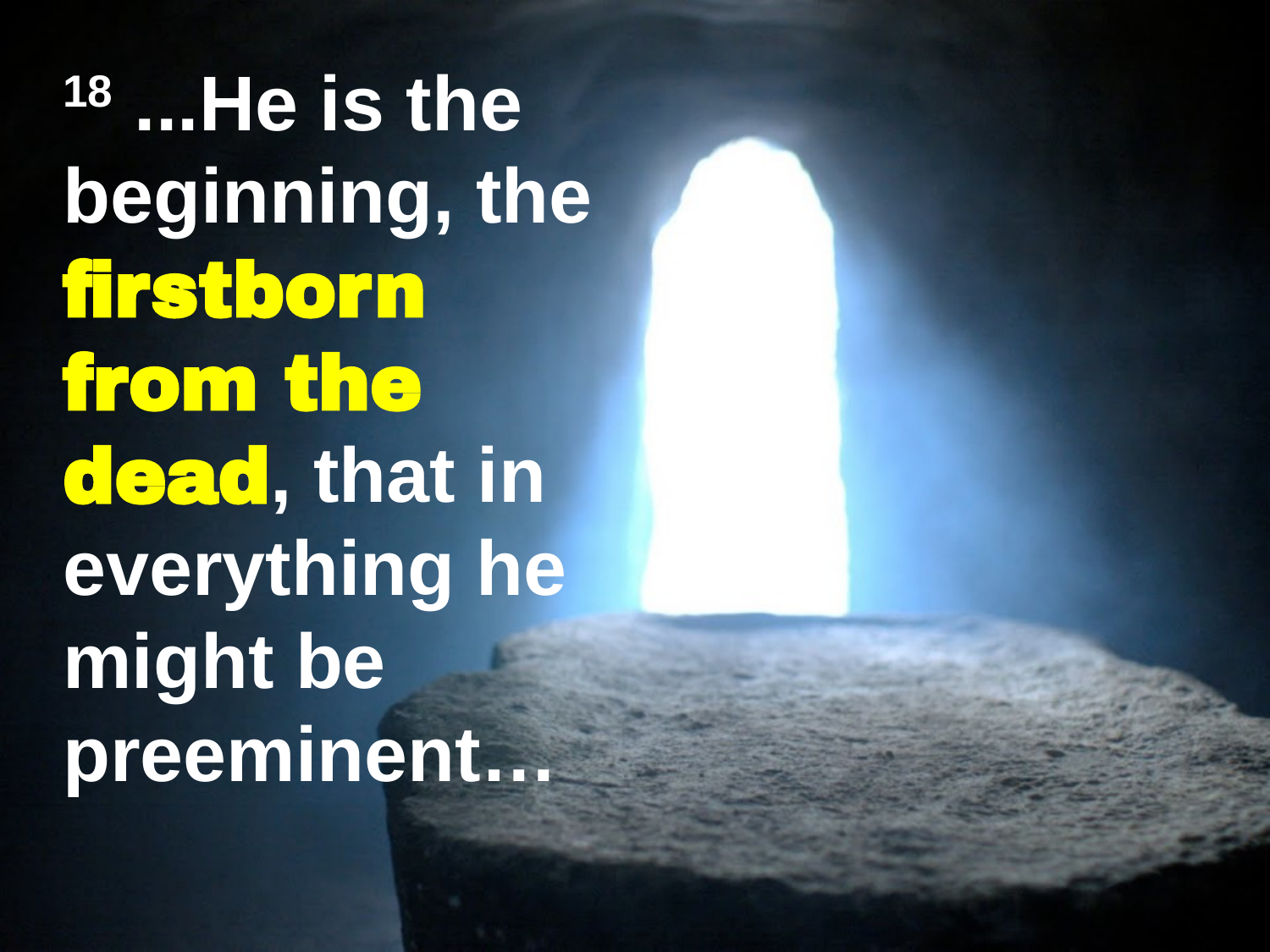

18 ...He is the beginning, the firstborn from the dead, that in everything he might be preeminent…